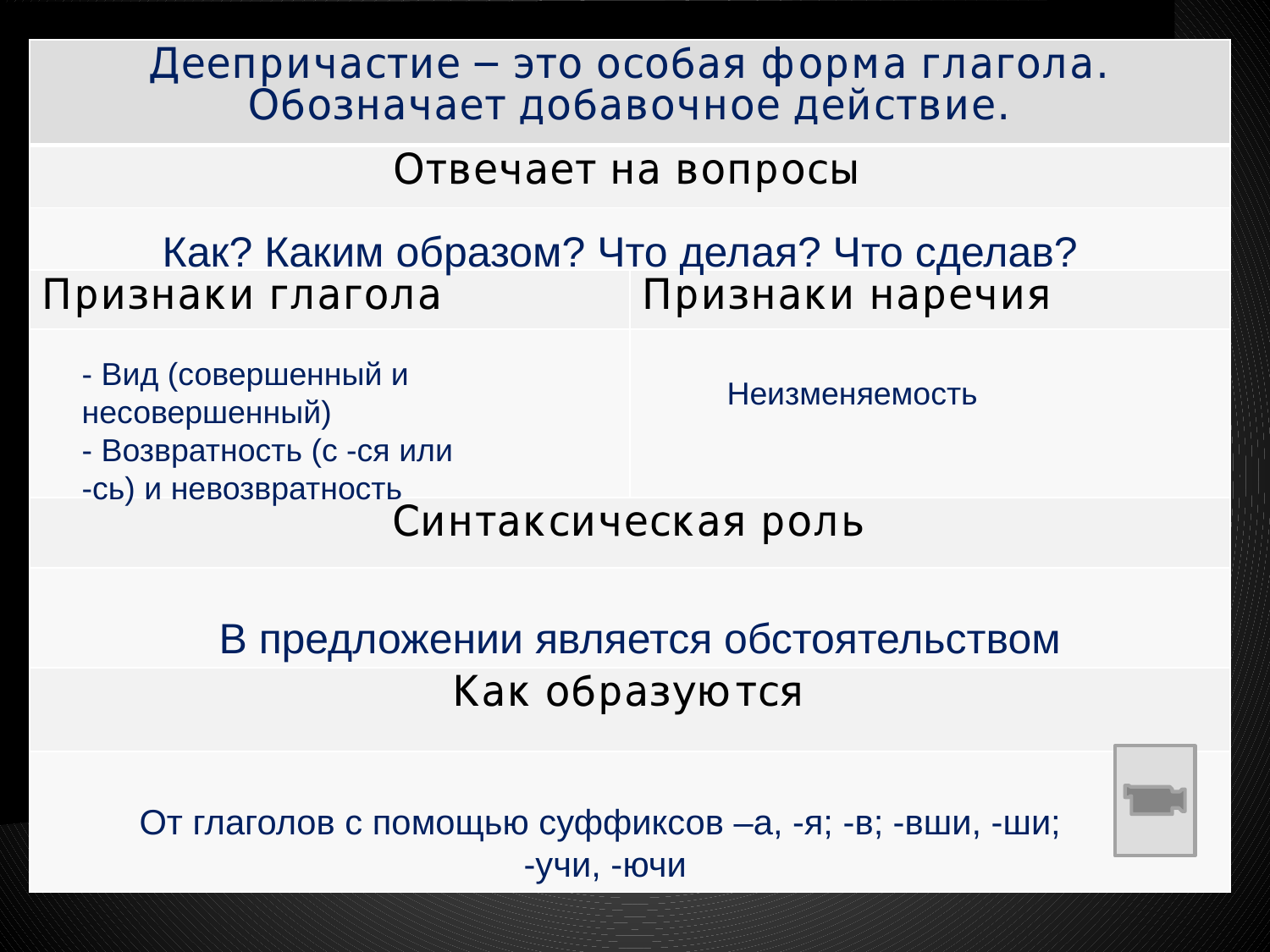

| Деепричастие – это особая форма глагола. Обозначает добавочное действие. |  |
| --- | --- |
| Отвечает на вопросы |  |
|  |  |
| Признаки глагола | Признаки наречия |
|  |  |
| Синтаксическая роль |  |
|  |  |
| Как образуются |  |
|  |  |
Как? Каким образом? Что делая? Что сделав?
- Вид (совершенный и
несовершенный)
- Возвратность (с -ся или -сь) и невозвратность
Неизменяемость
В предложении является обстоятельством

От глаголов с помощью суффиксов –а, -я; -в; -вши, -ши;
 -учи, -ючи